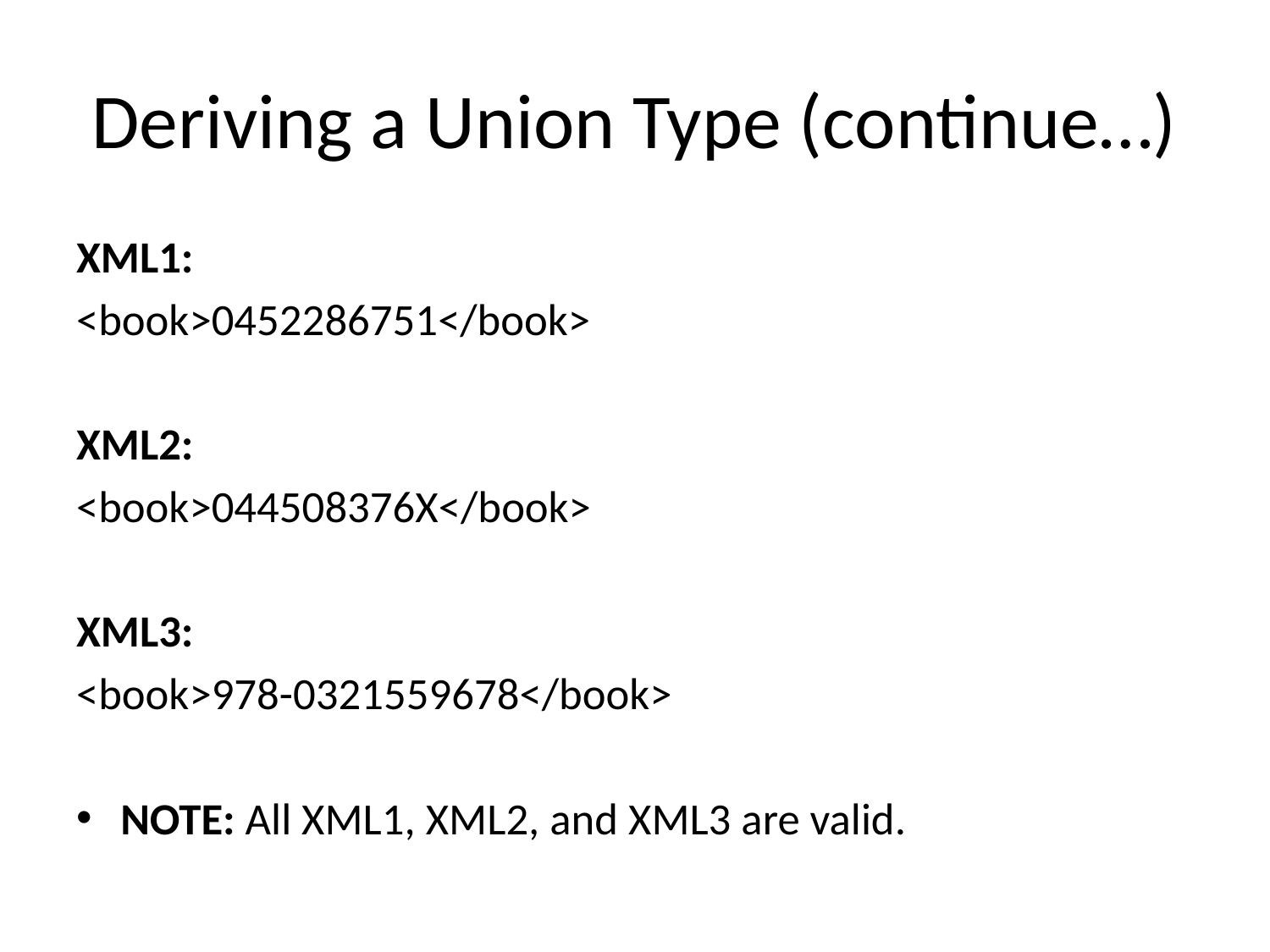

# Deriving a Union Type (continue…)
XML1:
<book>0452286751</book>

XML2:
<book>044508376X</book>

XML3:
<book>978-0321559678</book>

NOTE: All XML1, XML2, and XML3 are valid.